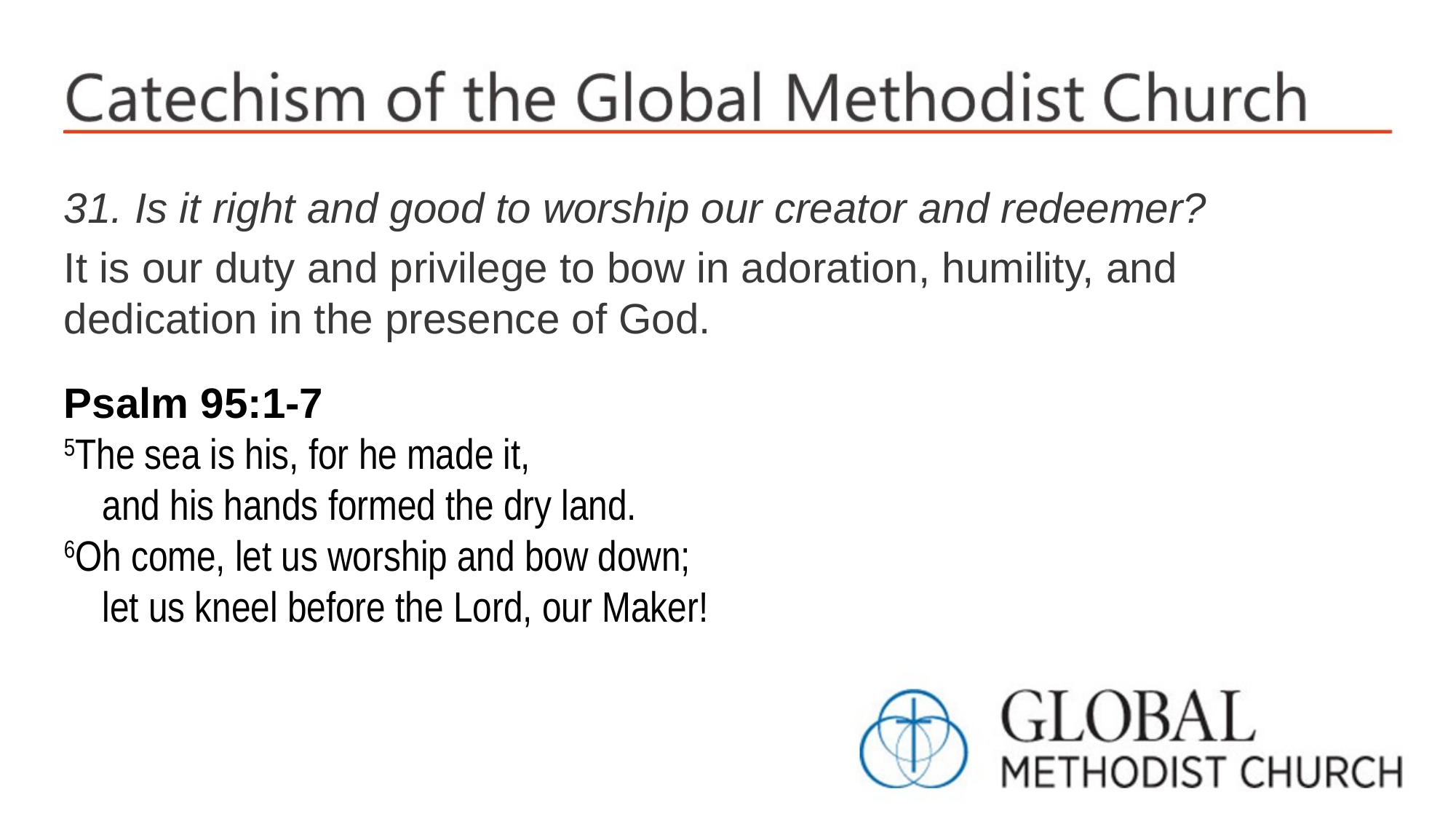

31. Is it right and good to worship our creator and redeemer?
It is our duty and privilege to bow in adoration, humility, and dedication in the presence of God.
Psalm 95:1-7
5The sea is his, for he made it,
    and his hands formed the dry land.
6Oh come, let us worship and bow down;
    let us kneel before the Lord, our Maker!